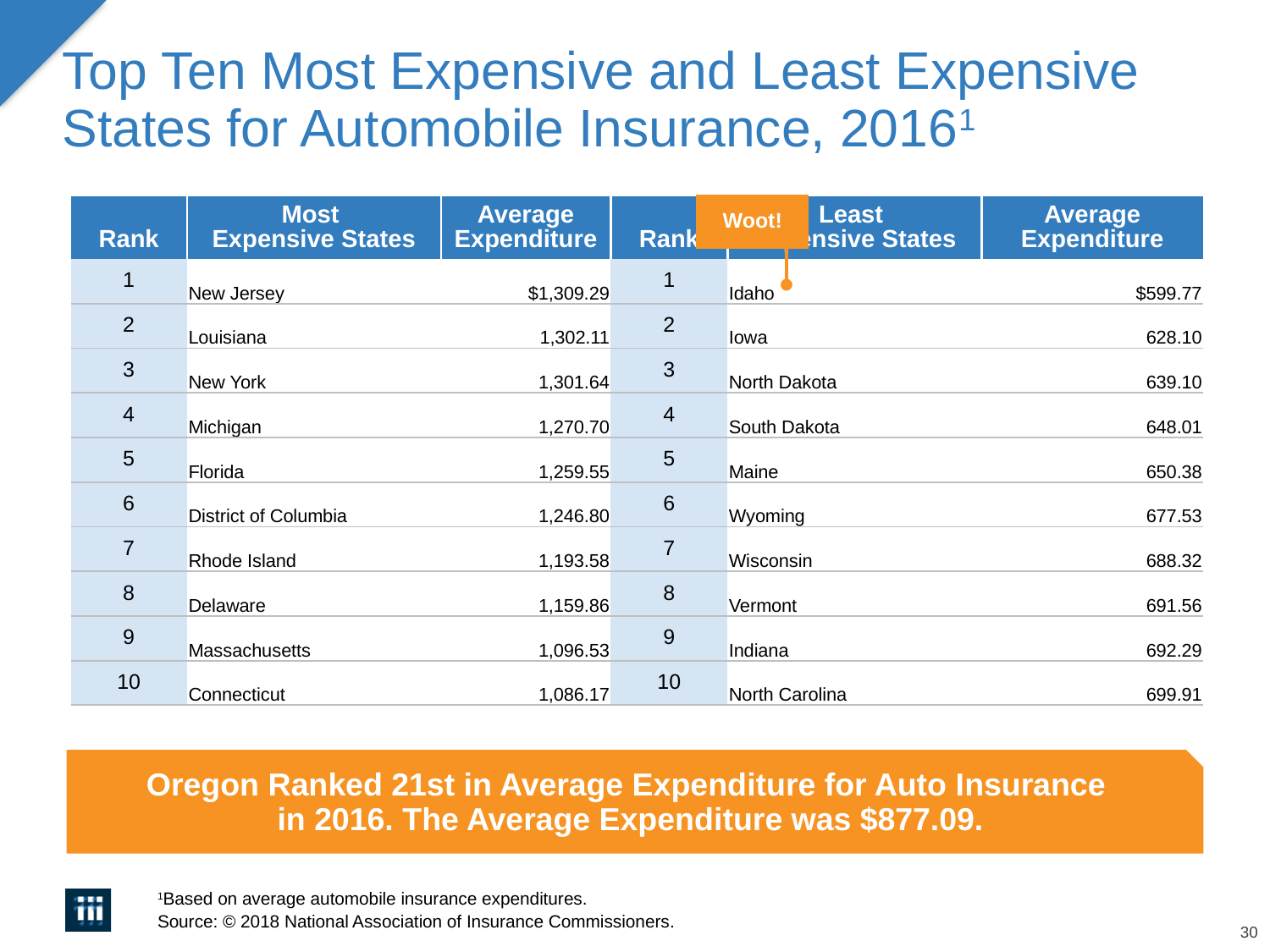

# Top Ten Most Expensive and Least Expensive States for Automobile Insurance, 20161
| Rank | Most Expensive States | Average Expenditure | Rank | Least Expensive States | Average Expenditure |
| --- | --- | --- | --- | --- | --- |
| 1 | New Jersey | $1,309.29 | 1 | Idaho | $599.77 |
| 2 | Louisiana | 1,302.11 | 2 | Iowa | 628.10 |
| 3 | New York | 1,301.64 | 3 | North Dakota | 639.10 |
| 4 | Michigan | 1,270.70 | 4 | South Dakota | 648.01 |
| 5 | Florida | 1,259.55 | 5 | Maine | 650.38 |
| 6 | District of Columbia | 1,246.80 | 6 | Wyoming | 677.53 |
| 7 | Rhode Island | 1,193.58 | 7 | Wisconsin | 688.32 |
| 8 | Delaware | 1,159.86 | 8 | Vermont | 691.56 |
| 9 | Massachusetts | 1,096.53 | 9 | Indiana | 692.29 |
| 10 | Connecticut | 1,086.17 | 10 | North Carolina | 699.91 |
Woot!
Oregon Ranked 21st in Average Expenditure for Auto Insurance
in 2016. The Average Expenditure was $877.09.
1Based on average automobile insurance expenditures.
Source: © 2018 National Association of Insurance Commissioners.